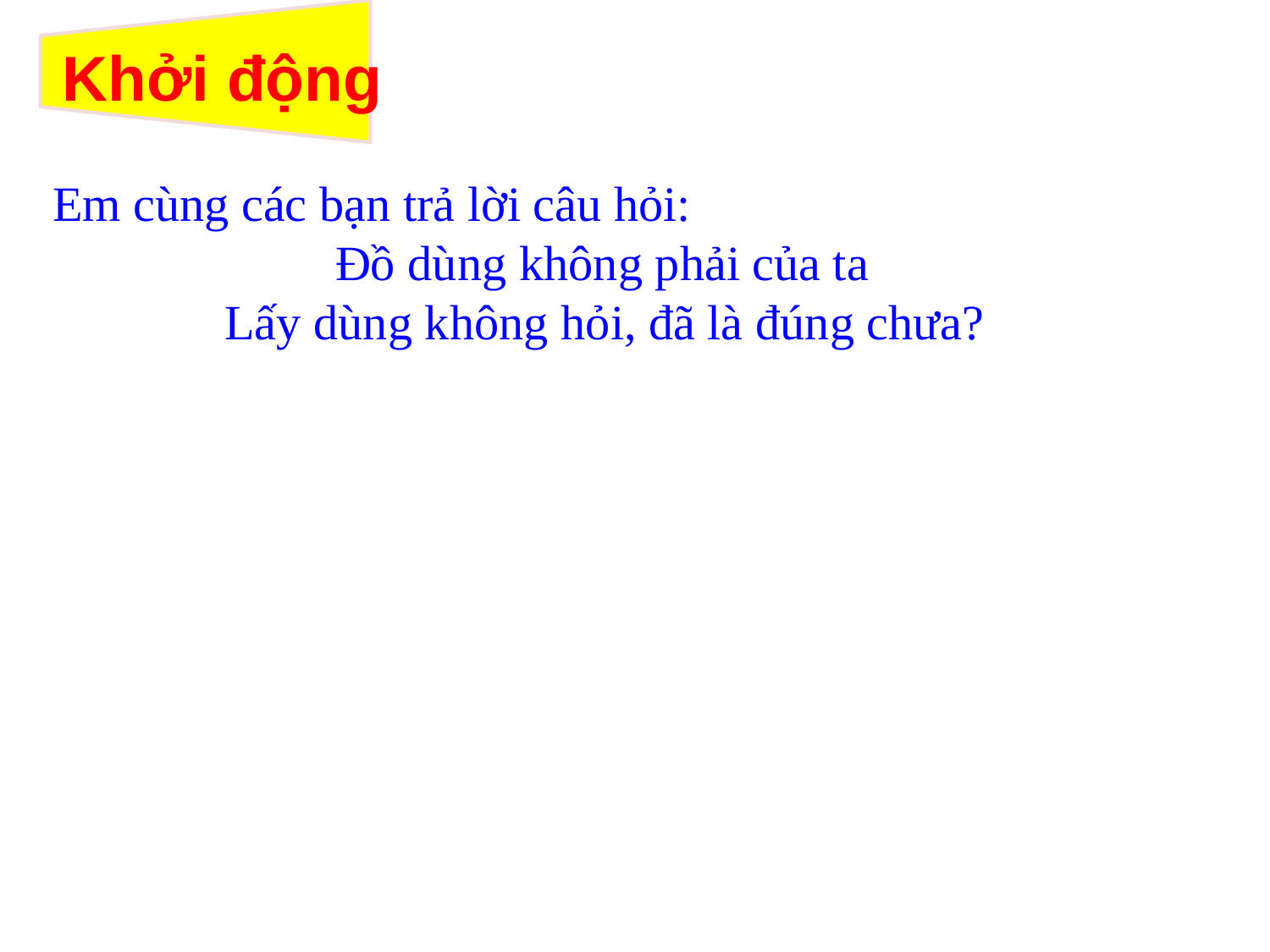

# Khởi động
Em cùng các bạn trả lời câu hỏi:
                       Đồ dùng không phải của ta
              Lấy dùng không hỏi, đã là đúng chưa?